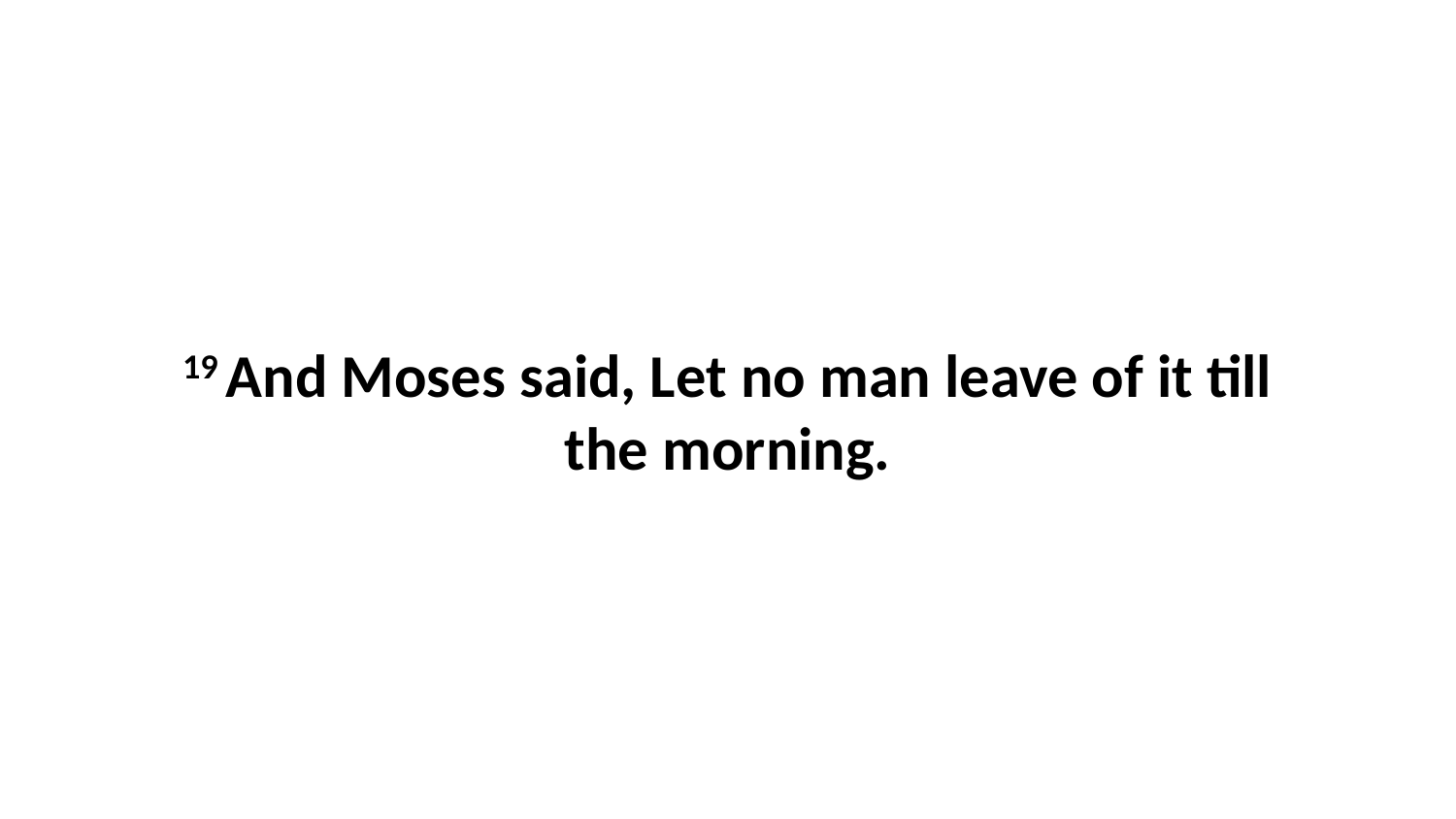

19 And Moses said, Let no man leave of it till the morning.